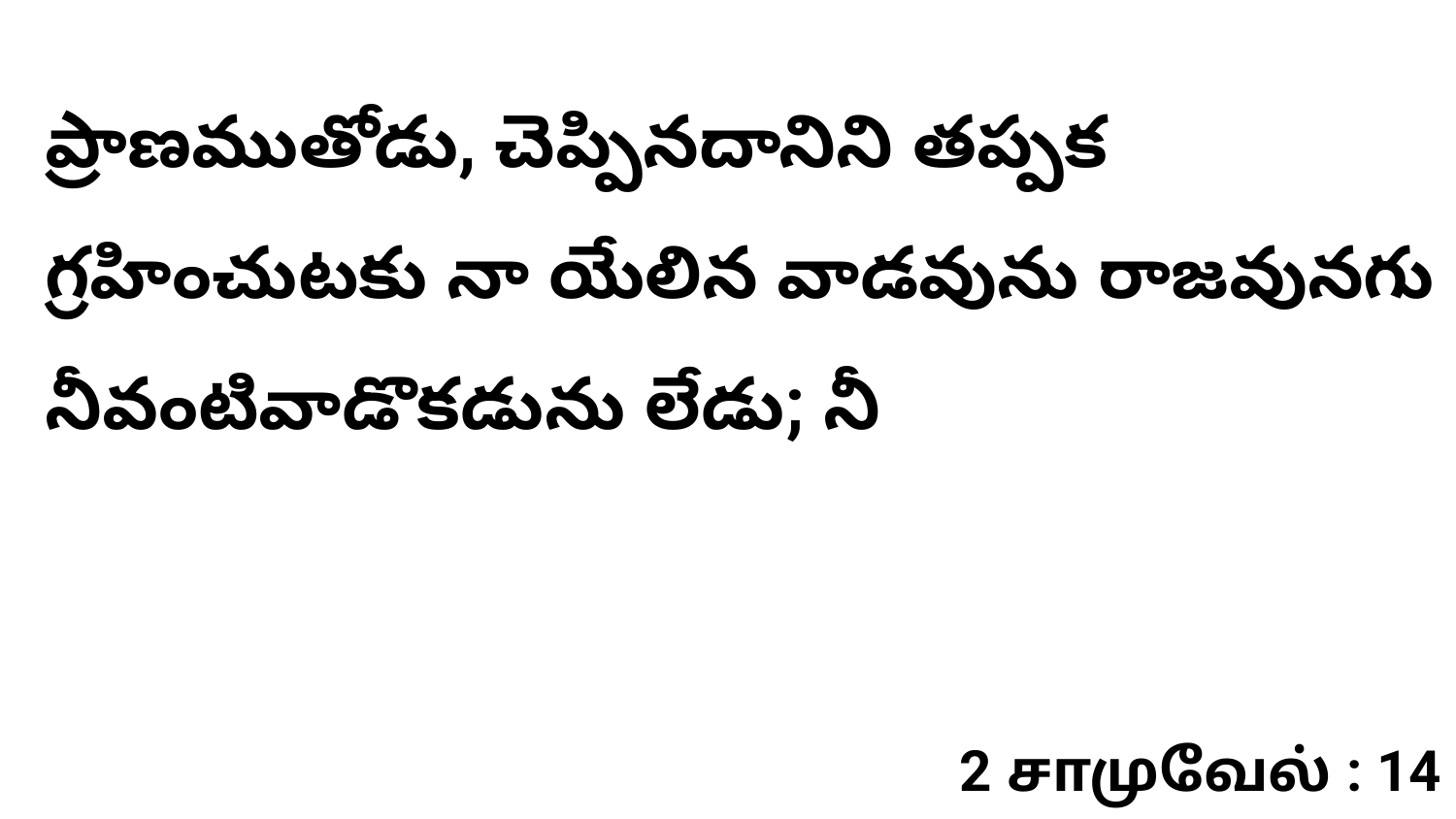

ప్రాణముతోడు, చెప్పినదానిని తప్పక గ్రహించుటకు నా యేలిన వాడవును రాజవునగు నీవంటివాడొకడును లేడు; నీ
2 சாமுவேல் : 14